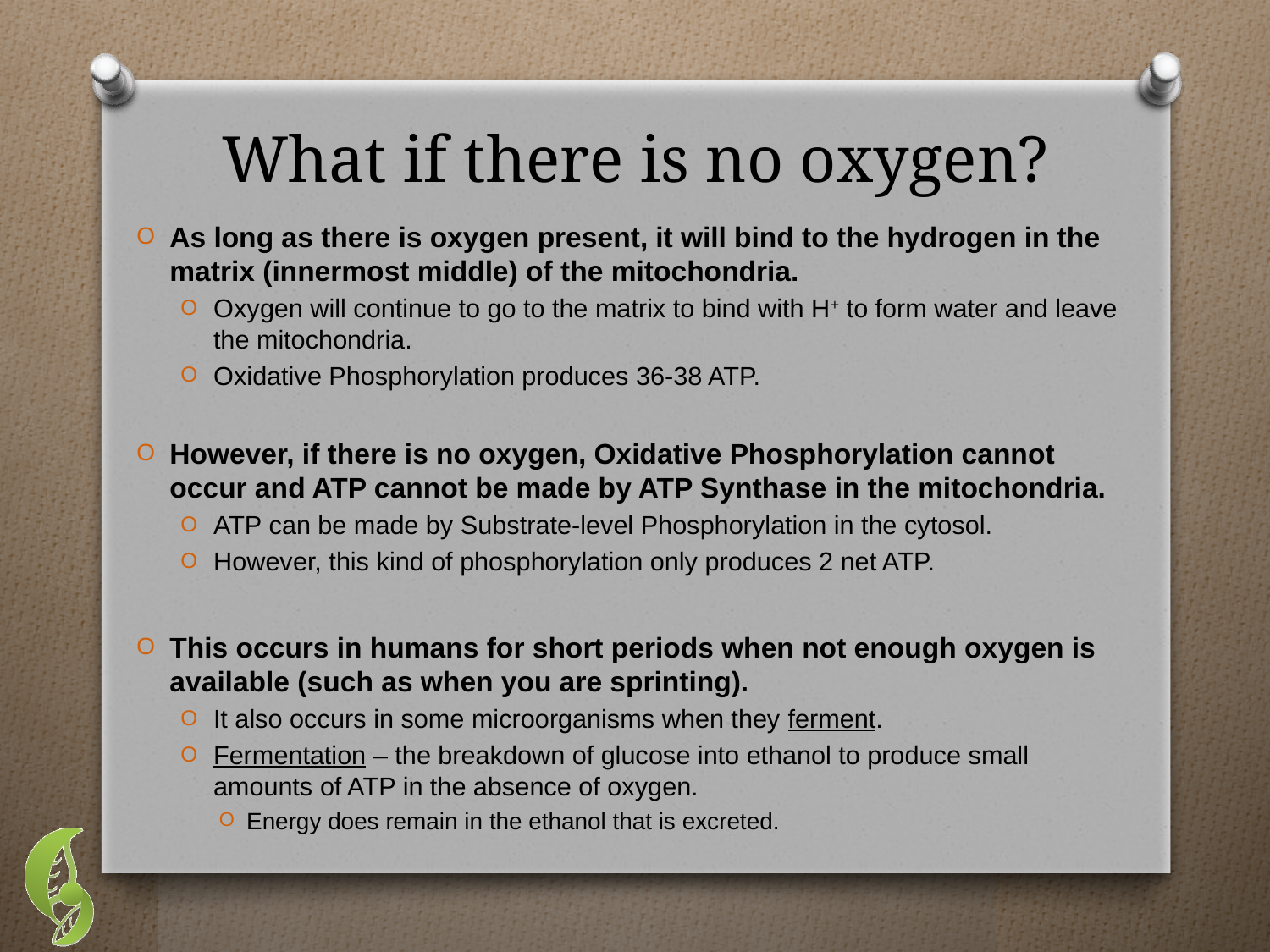

# What if there is no oxygen?
As long as there is oxygen present, it will bind to the hydrogen in the matrix (innermost middle) of the mitochondria.
Oxygen will continue to go to the matrix to bind with H+ to form water and leave the mitochondria.
Oxidative Phosphorylation produces 36-38 ATP.

However, if there is no oxygen, Oxidative Phosphorylation cannot occur and ATP cannot be made by ATP Synthase in the mitochondria.
ATP can be made by Substrate-level Phosphorylation in the cytosol.
However, this kind of phosphorylation only produces 2 net ATP.

This occurs in humans for short periods when not enough oxygen is available (such as when you are sprinting).
It also occurs in some microorganisms when they ferment.
Fermentation – the breakdown of glucose into ethanol to produce small amounts of ATP in the absence of oxygen.
Energy does remain in the ethanol that is excreted.